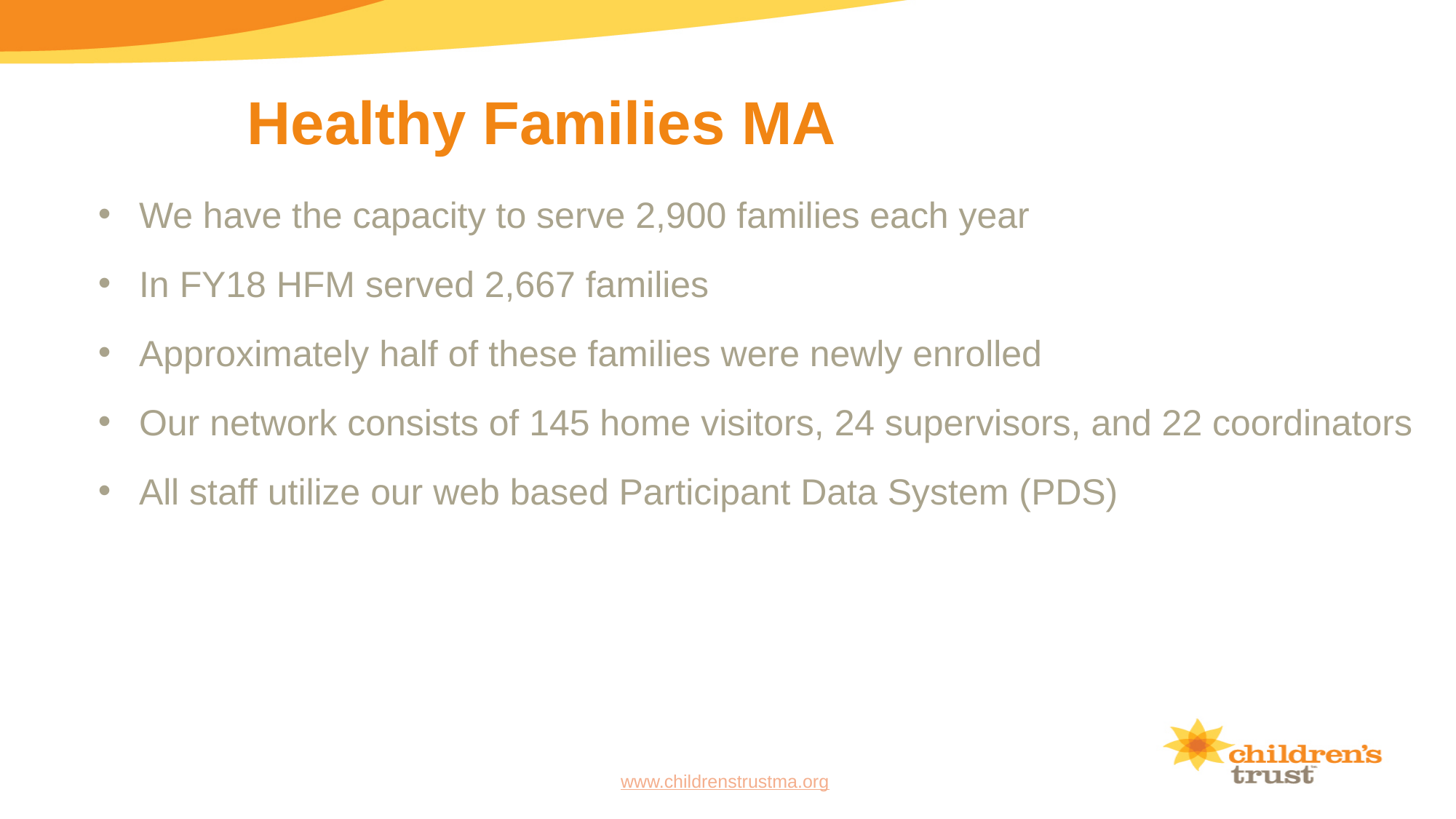

# Healthy Families MA
We have the capacity to serve 2,900 families each year
In FY18 HFM served 2,667 families
Approximately half of these families were newly enrolled
Our network consists of 145 home visitors, 24 supervisors, and 22 coordinators
All staff utilize our web based Participant Data System (PDS)

 www.childrenstrustma.org